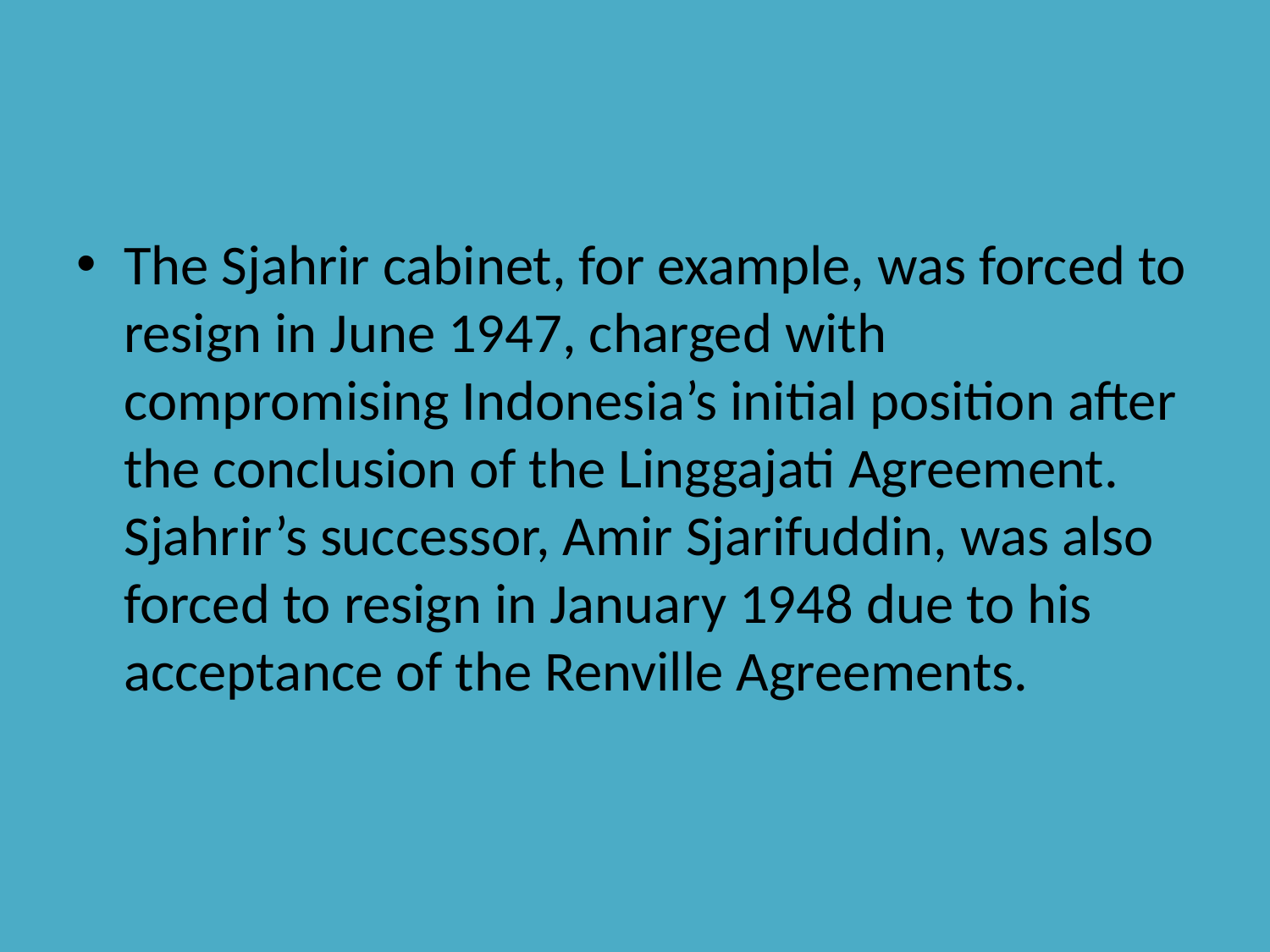

#
The Sjahrir cabinet, for example, was forced to resign in June 1947, charged with compromising Indonesia’s initial position after the conclusion of the Linggajati Agreement. Sjahrir’s successor, Amir Sjarifuddin, was also forced to resign in January 1948 due to his acceptance of the Renville Agreements.